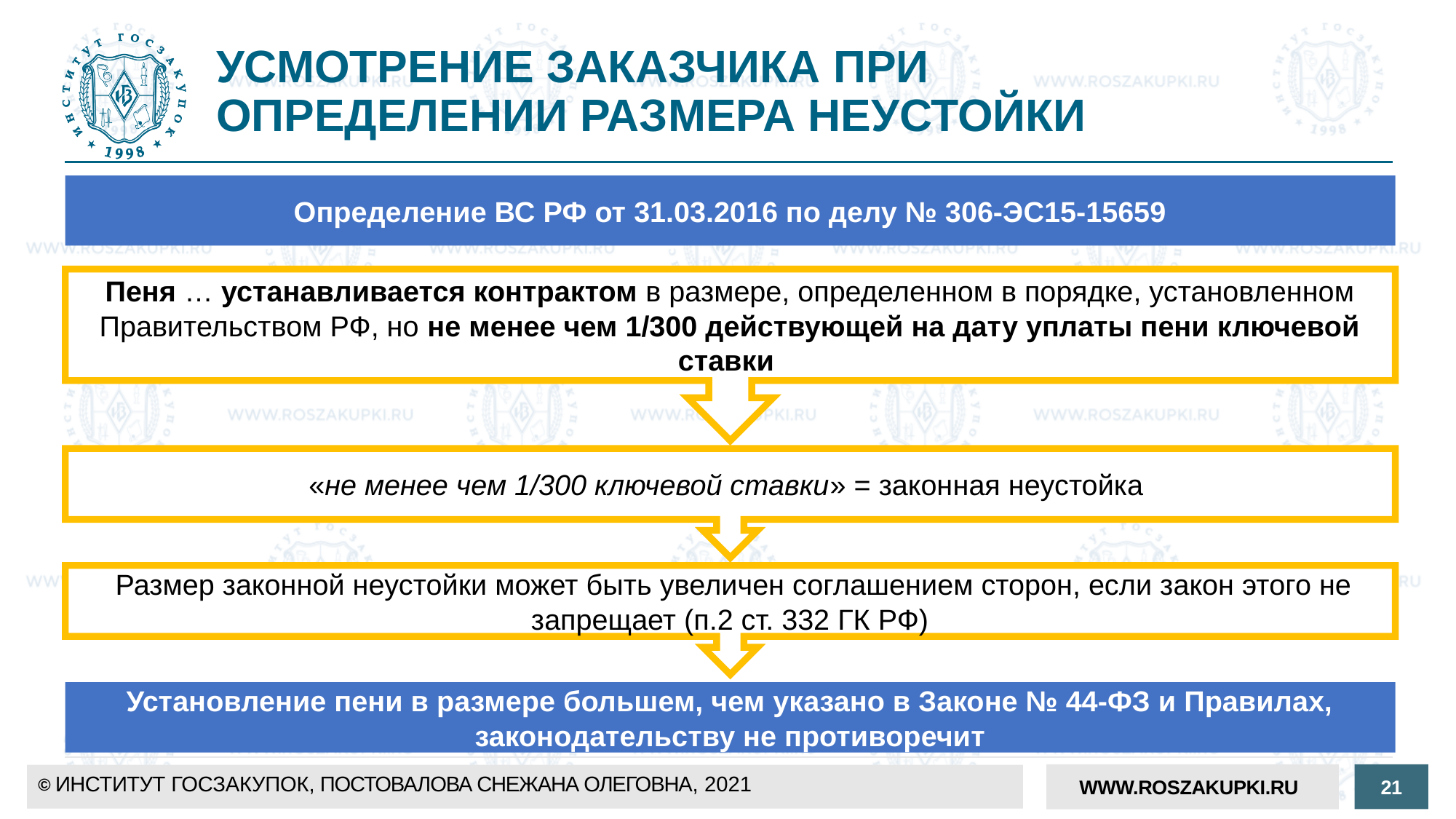

# УСМОТРЕНИЕ ЗАКАЗЧИКА ПРИ ОПРЕДЕЛЕНИИ РАЗМЕРА НЕУСТОЙКИ
Определение ВС РФ от 31.03.2016 по делу № 306-ЭС15-15659
Пеня … устанавливается контрактом в размере, определенном в порядке, установленном Правительством РФ, но не менее чем 1/300 действующей на дату уплаты пени ключевой ставки
«не менее чем 1/300 ключевой ставки» = законная неустойка
 Размер законной неустойки может быть увеличен соглашением сторон, если закон этого не запрещает (п.2 ст. 332 ГК РФ)
Установление пени в размере большем, чем указано в Законе № 44-ФЗ и Правилах, законодательству не противоречит